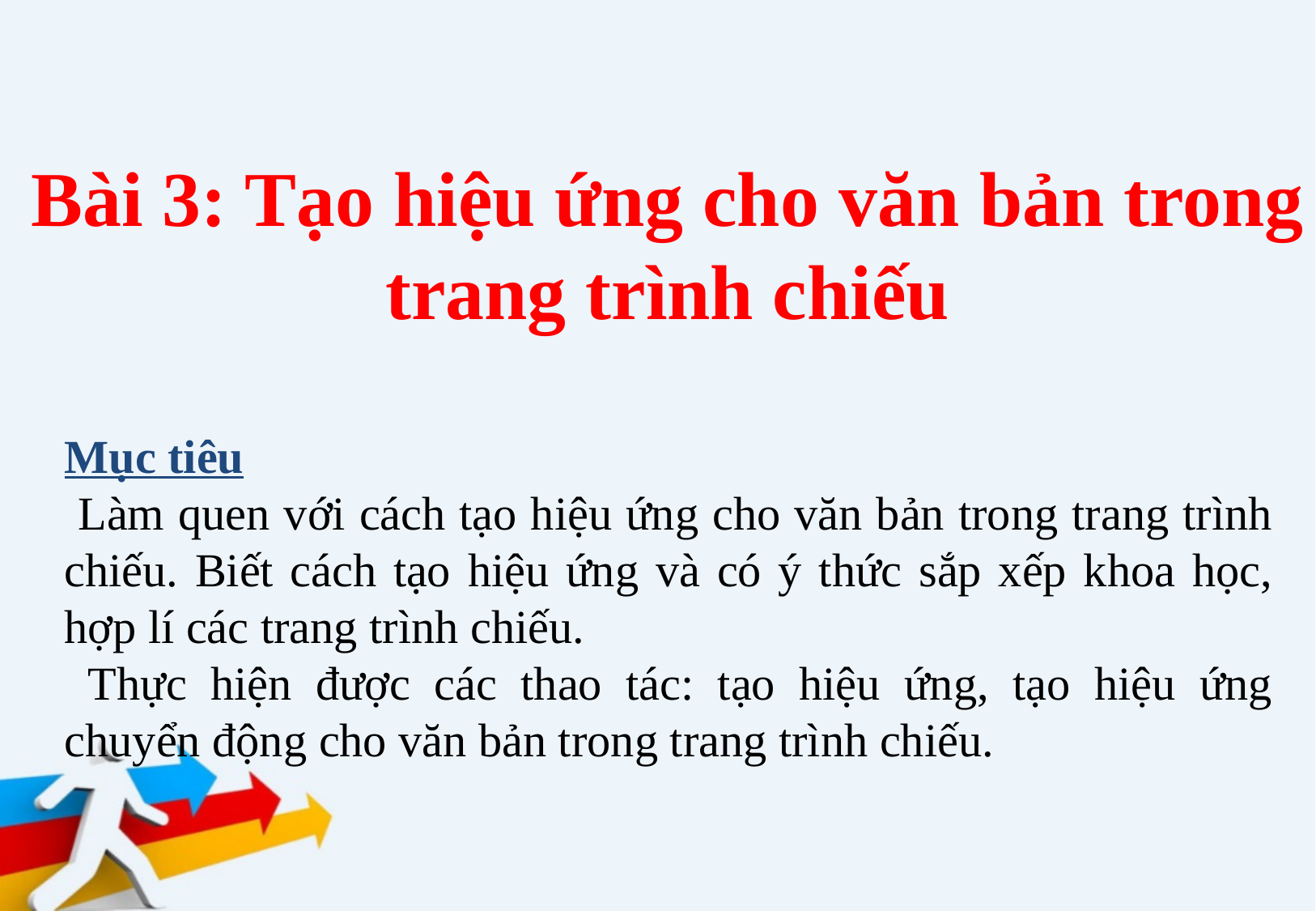

Bài 3: Tạo hiệu ứng cho văn bản trong trang trình chiếu
Mục tiêu
 Làm quen với cách tạo hiệu ứng cho văn bản trong trang trình chiếu. Biết cách tạo hiệu ứng và có ý thức sắp xếp khoa học, hợp lí các trang trình chiếu.
 Thực hiện được các thao tác: tạo hiệu ứng, tạo hiệu ứng chuyển động cho văn bản trong trang trình chiếu.